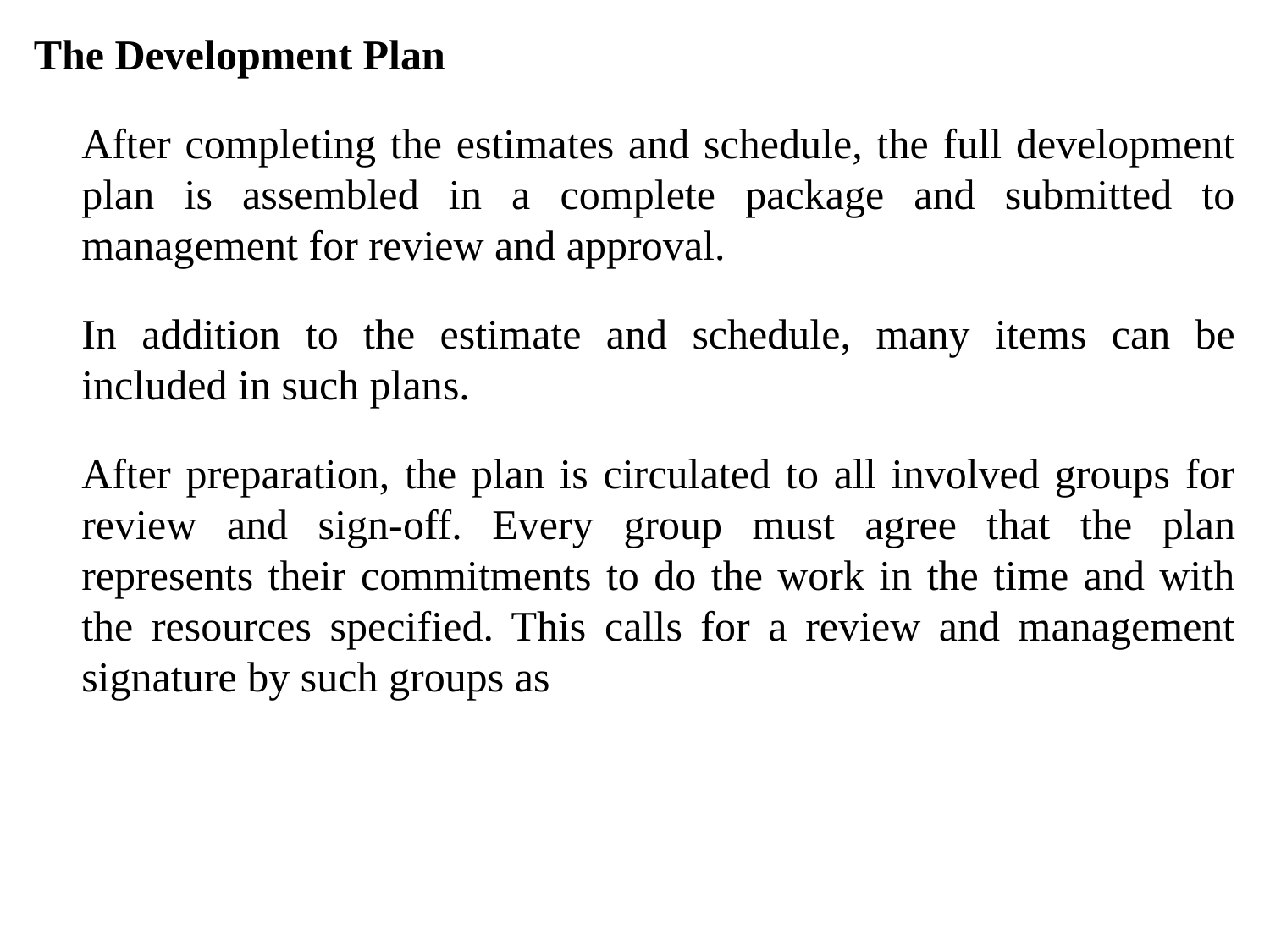

The Development Plan

	After completing the estimates and schedule, the full development plan is assembled in a complete package and submitted to management for review and approval.

	In addition to the estimate and schedule, many items can be included in such plans.

	After preparation, the plan is circulated to all involved groups for review and sign-off. Every group must agree that the plan represents their commitments to do the work in the time and with the resources specified. This calls for a review and management signature by such groups as